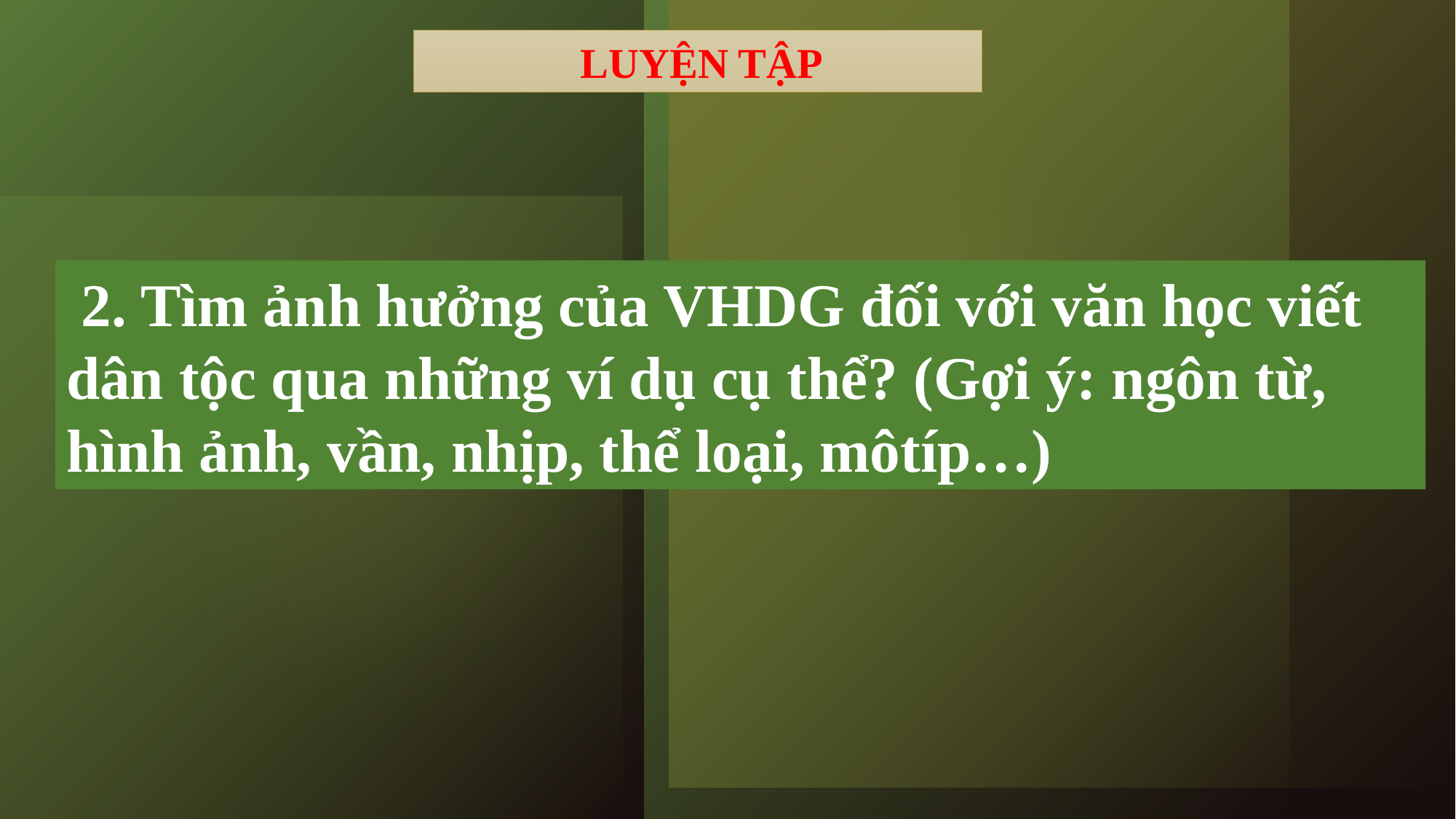

LUYỆN TẬP
 2. Tìm ảnh hưởng của VHDG đối với văn học viết dân tộc qua những ví dụ cụ thể? (Gợi ý: ngôn từ, hình ảnh, vần, nhịp, thể loại, môtíp…)